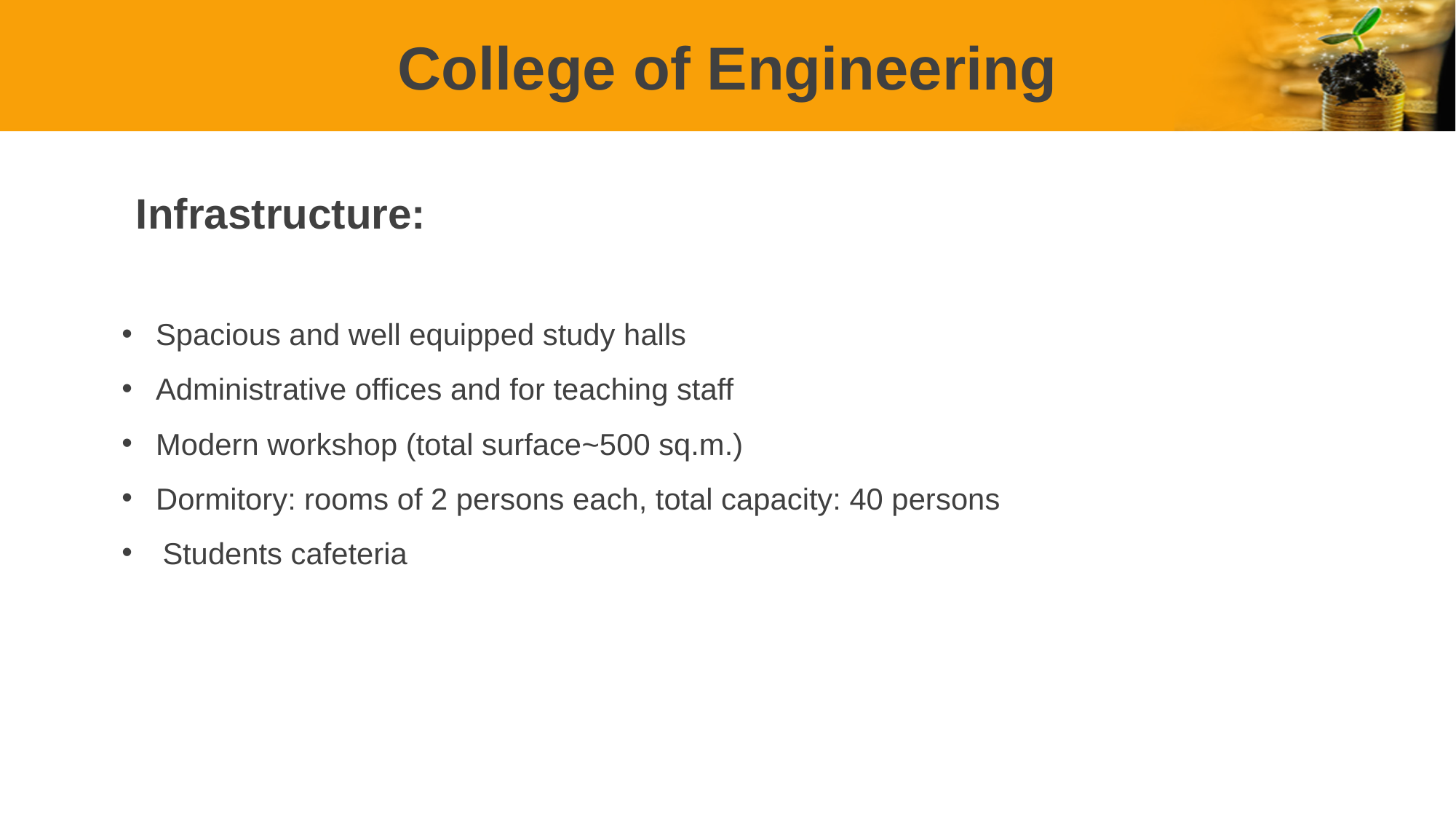

College of Engineering
# Infrastructure:

Spacious and well equipped study halls
Administrative offices and for teaching staff
Modern workshop (total surface~500 sq.m.)
Dormitory: rooms of 2 persons each, total capacity: 40 persons
Students cafeteria